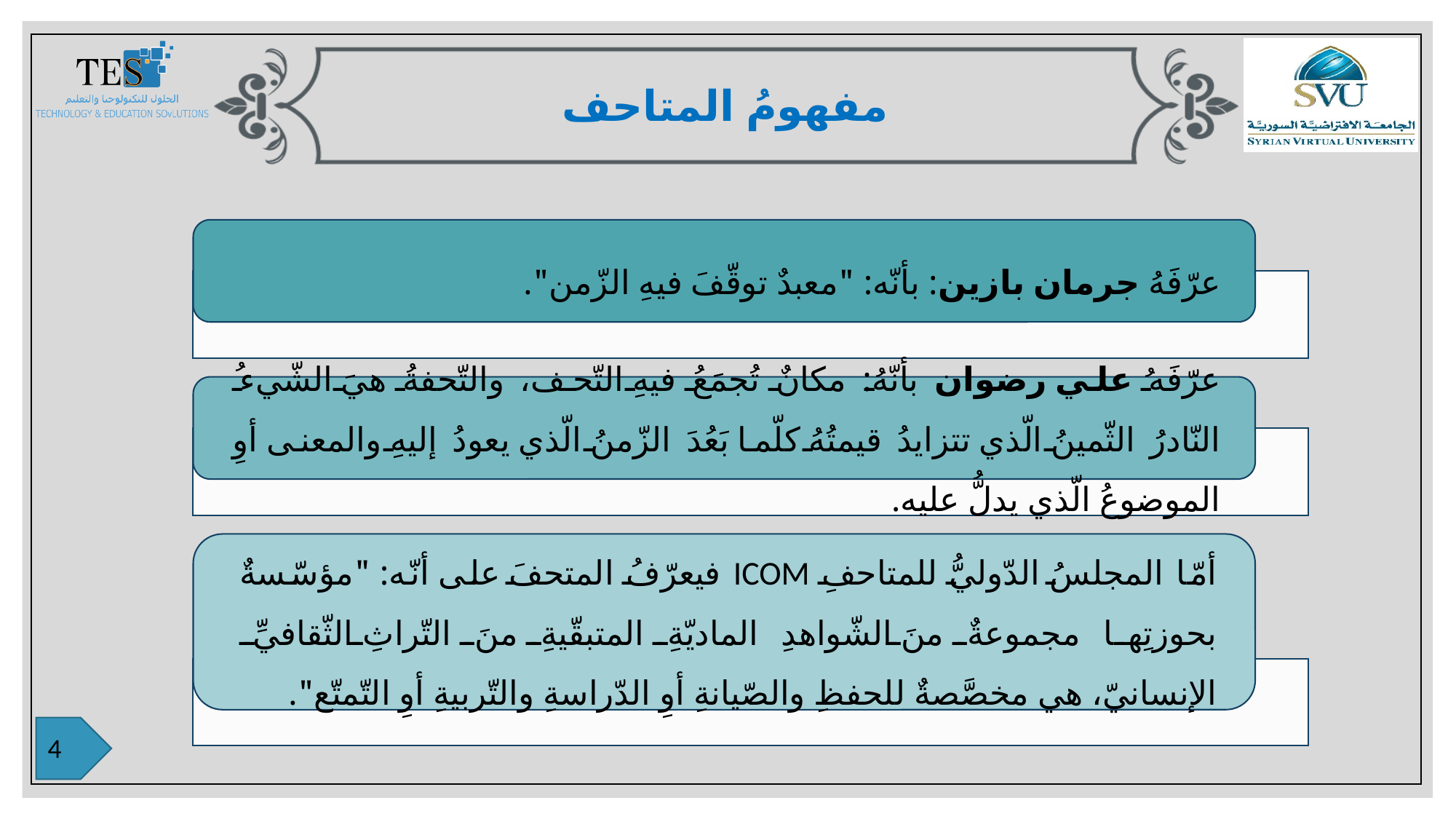

مفهومُ المتاحف
عرّفَهُ جرمان بازين: بأنّه: "معبدٌ توقّفَ فيهِ الزّمن".
عرّفَهُ علي رضوان بأنّهُ: مكانٌ تُجمَعُ فيهِ التّحف، والتّحفةُ هيَ الشّيءُ النّادرُ الثّمينُ الّذي تتزايدُ قيمتُهُ كلّما بَعُدَ الزّمنُ الّذي يعودُ إليهِ والمعنى أوِ الموضوعُ الّذي يدلُّ عليه.
أمّا المجلسُ الدّوليُّ للمتاحفِ ICOM فيعرّفُ المتحفَ على أنّه: "مؤسّسةٌ بحوزتِها مجموعةٌ منَ الشّواهدِ الماديّةِ المتبقّيةِ منَ التّراثِ الثّقافيِّ الإنسانيّ، هي مخصَّصةٌ للحفظِ والصّيانةِ أوِ الدّراسةِ والتّربيةِ أوِ التّمتّع".